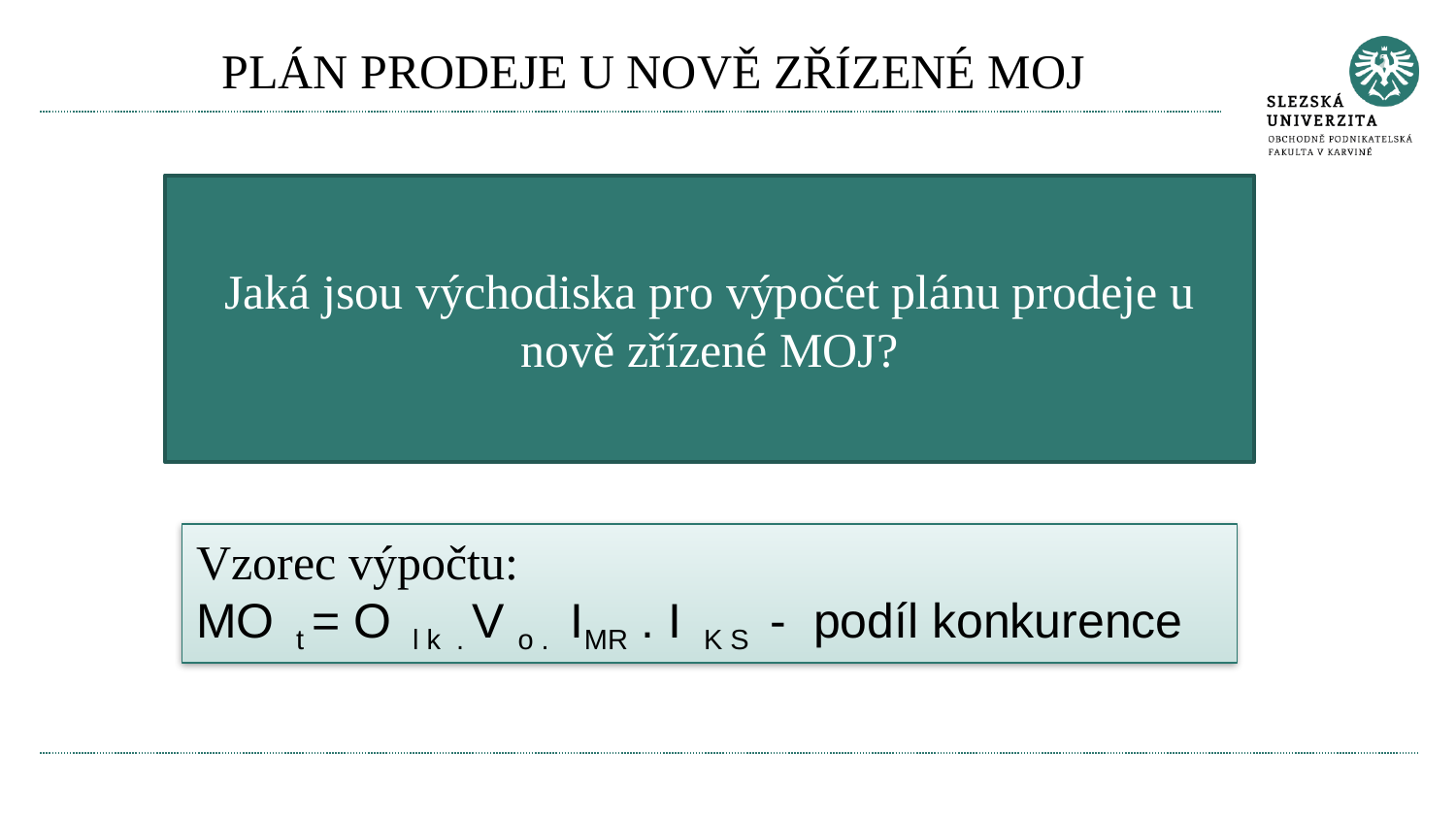

# PLÁN PRODEJE U NOVĚ ZŘÍZENÉ MOJ
Jaká jsou východiska pro výpočet plánu prodeje u nově zřízené MOJ?
Vymezení zájmové spádové oblasti (pomocí akčního rádia)
Odhad plánu prodeje (pomocí průměrného spotřebního výdaje, odhadu kupní síly a míry realizace výdajů obyvatelstva, konkurenčních podmínek, či analogie jiných prodejen)
Vzorec výpočtu:
MO  t = O  l k  . V o .  IMR . I  K S  -  podíl konkurence